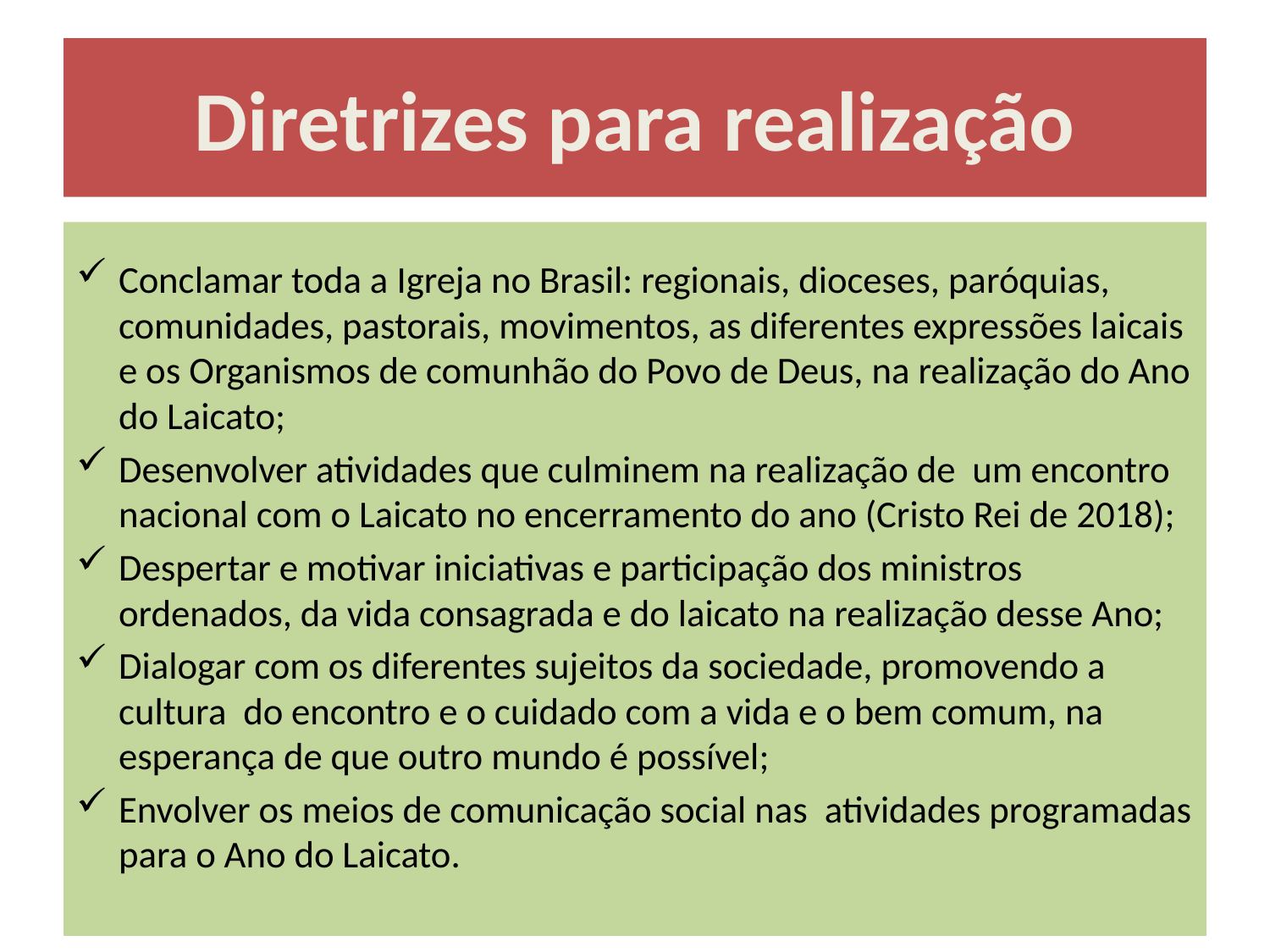

# Diretrizes para realização

Conclamar toda a Igreja no Brasil: regionais, dioceses, paróquias, comunidades, pastorais, movimentos, as diferentes expressões laicais e os Organismos de comunhão do Povo de Deus, na realização do Ano do Laicato;
Desenvolver atividades que culminem na realização de  um encontro  nacional com o Laicato no encerramento do ano (Cristo Rei de 2018);
Despertar e motivar iniciativas e participação dos ministros ordenados, da vida consagrada e do laicato na realização desse Ano;
Dialogar com os diferentes sujeitos da sociedade, promovendo a cultura  do encontro e o cuidado com a vida e o bem comum, na esperança de que outro mundo é possível;
Envolver os meios de comunicação social nas  atividades programadas para o Ano do Laicato.